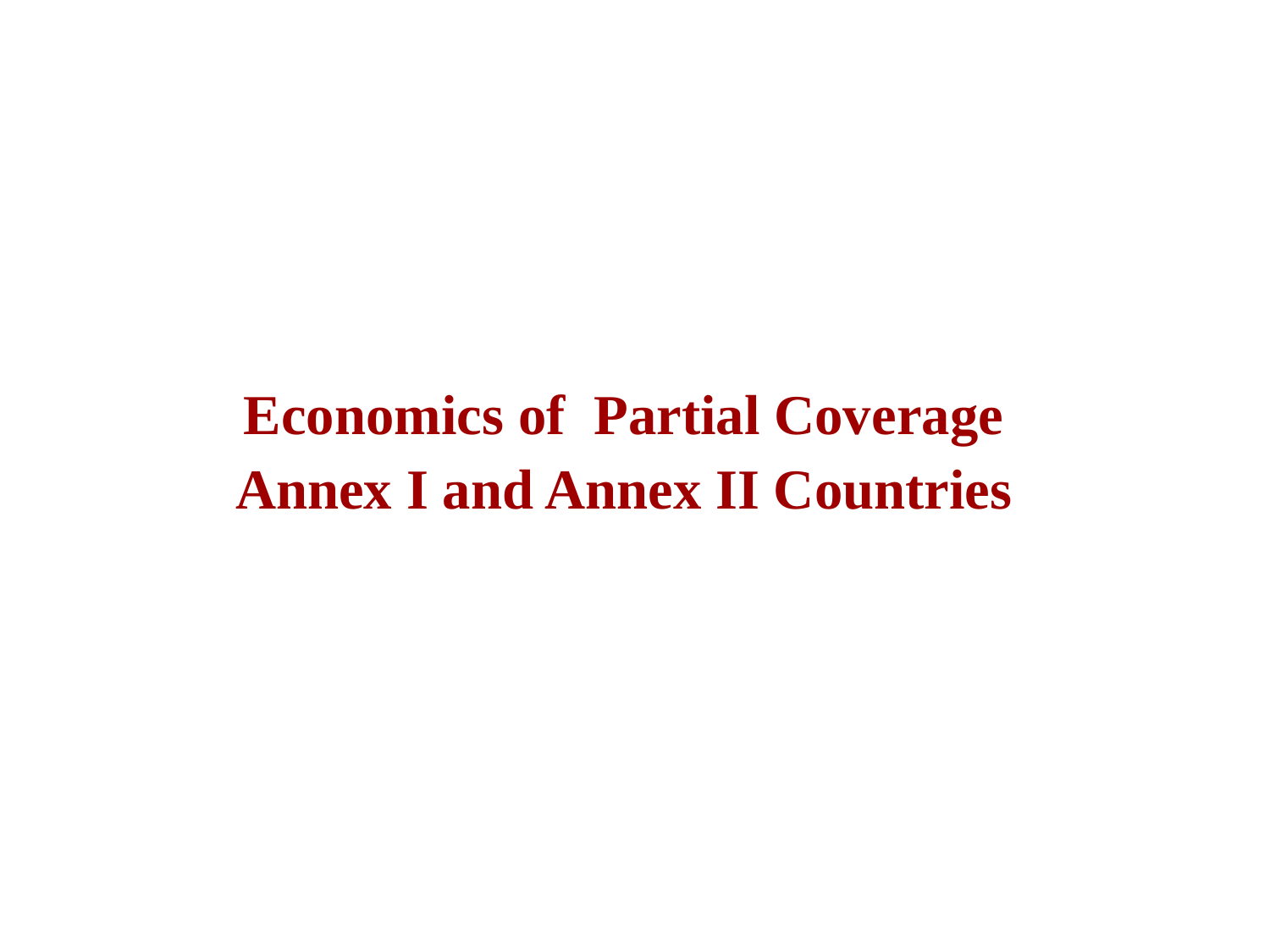

Economics of  Partial Coverage
Annex I and Annex II Countries